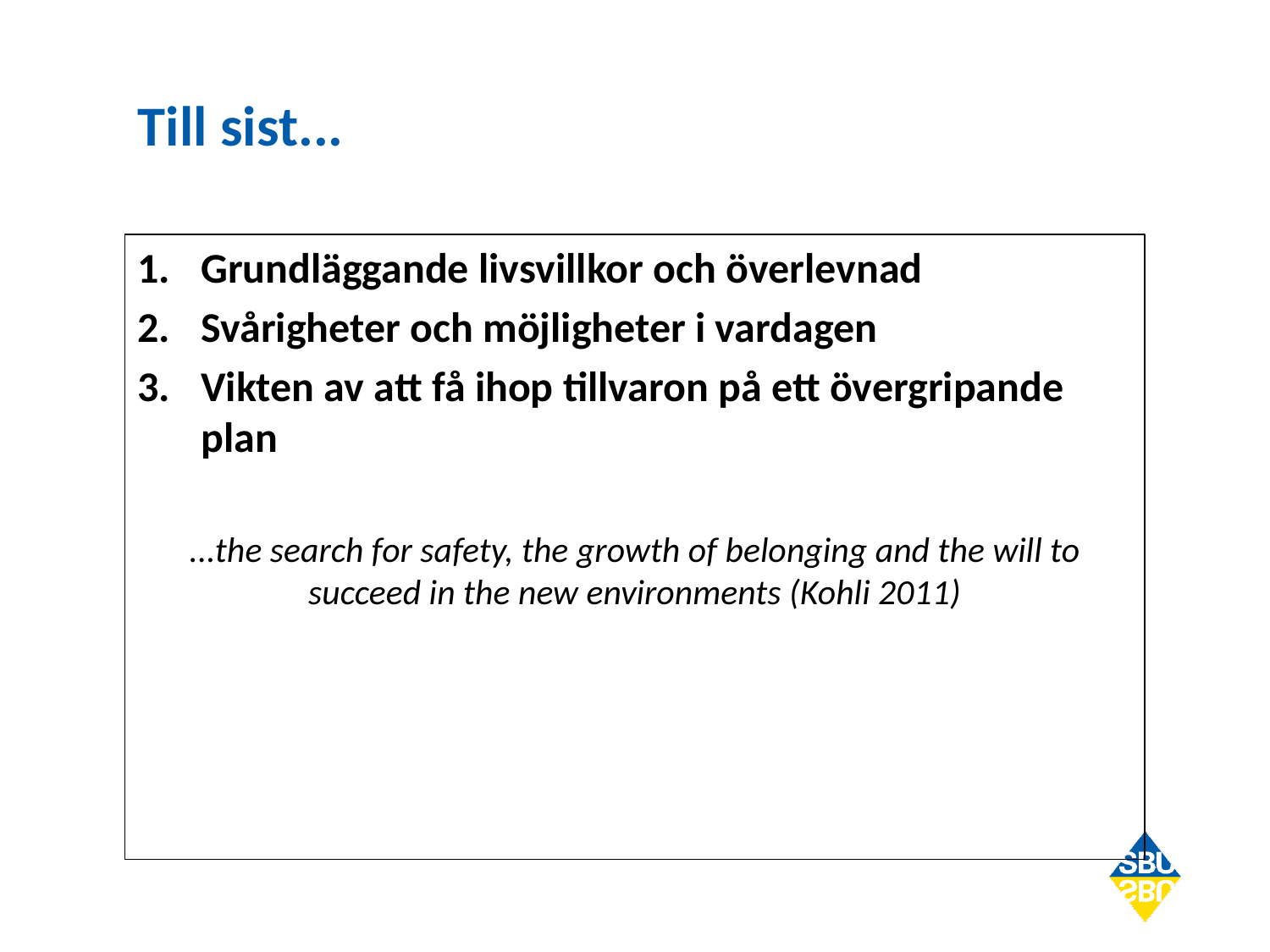

# Till sist...
Grundläggande livsvillkor och överlevnad
Svårigheter och möjligheter i vardagen
Vikten av att få ihop tillvaron på ett övergripande plan

...the search for safety, the growth of belonging and the will to succeed in the new environments (Kohli 2011)